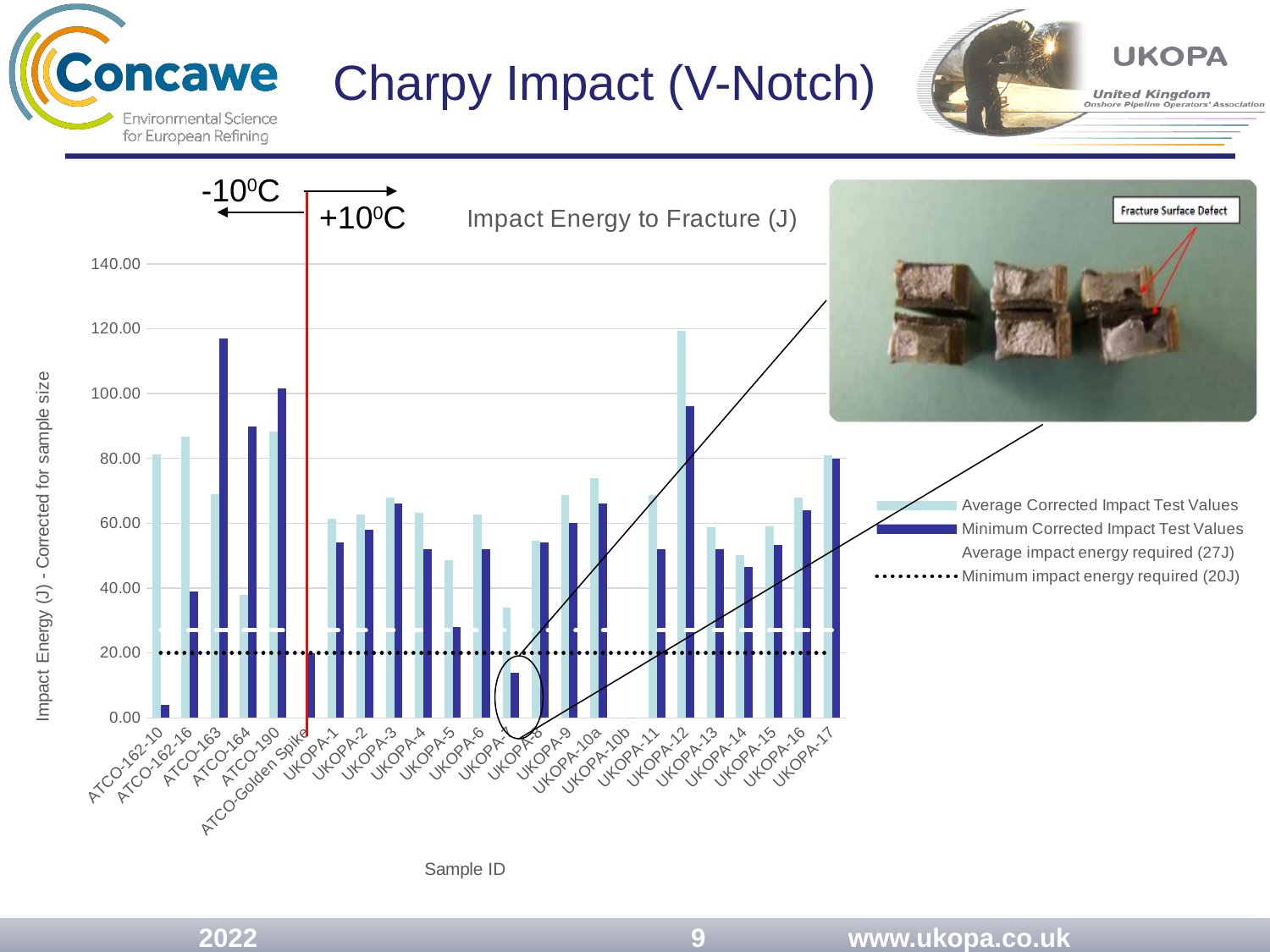

# Charpy Impact (V-Notch)
-100C

### Chart: Impact Energy to Fracture (J)

| Category |  |  |  |  |
|---|---|---|---|---|
| ATCO-162-10 | 81.33333333333333 | 4.0 | 27.0 | 20.0 |
| ATCO-162-16 | 86.66666666666667 | 38.88888888888889 | 27.0 | 20.0 |
| ATCO-163 | 69.06906906906907 | 117.1171171171171 | 27.0 | 20.0 |
| ATCO-164 | 37.98100949525238 | 89.95502248875563 | 27.0 | 20.0 |
| ATCO-190 | 88.33333333333333 | 101.66666666666667 | 27.0 | 20.0 |
| ATCO-Golden Spike | 0.0 | 20.0 | 27.0 | 20.0 |
| UKOPA-1 | 61.333333333333336 | 54.0 | 27.0 | 20.0 |
| UKOPA-2 | 62.666666666666664 | 58.0 | 27.0 | 20.0 |
| UKOPA-3 | 68.0 | 66.0 | 27.0 | 20.0 |
| UKOPA-4 | 63.333333333333336 | 52.0 | 27.0 | 20.0 |
| UKOPA-5 | 48.666666666666664 | 28.0 | 27.0 | 20.0 |
| UKOPA-6 | 62.666666666666664 | 52.0 | 27.0 | 20.0 |
| UKOPA-7 | 34.0 | 14.0 | 27.0 | 20.0 |
| UKOPA-8 | 54.666666666666664 | 54.0 | 27.0 | 20.0 |
| UKOPA-9 | 68.66666666666667 | 60.0 | 27.0 | 20.0 |
| UKOPA-10a | 74.0 | 66.0 | 27.0 | 20.0 |
| UKOPA-10b | 0.0 | 0.0 | 27.0 | 20.0 |
| UKOPA-11 | 68.66666666666667 | 52.0 | 27.0 | 20.0 |
| UKOPA-12 | 119.33333333333333 | 96.0 | 27.0 | 20.0 |
| UKOPA-13 | 58.666666666666664 | 52.0 | 27.0 | 20.0 |
| UKOPA-14 | 50.09666666666667 | 46.550000000000004 | 27.0 | 20.0 |
| UKOPA-15 | 58.96333333333334 | 53.2 | 27.0 | 20.0 |
| UKOPA-16 | 68.0 | 64.0 | 27.0 | 20.0 |
| UKOPA-17 | 81.0 | 80.0 | 27.0 | 20.0 |
+100C